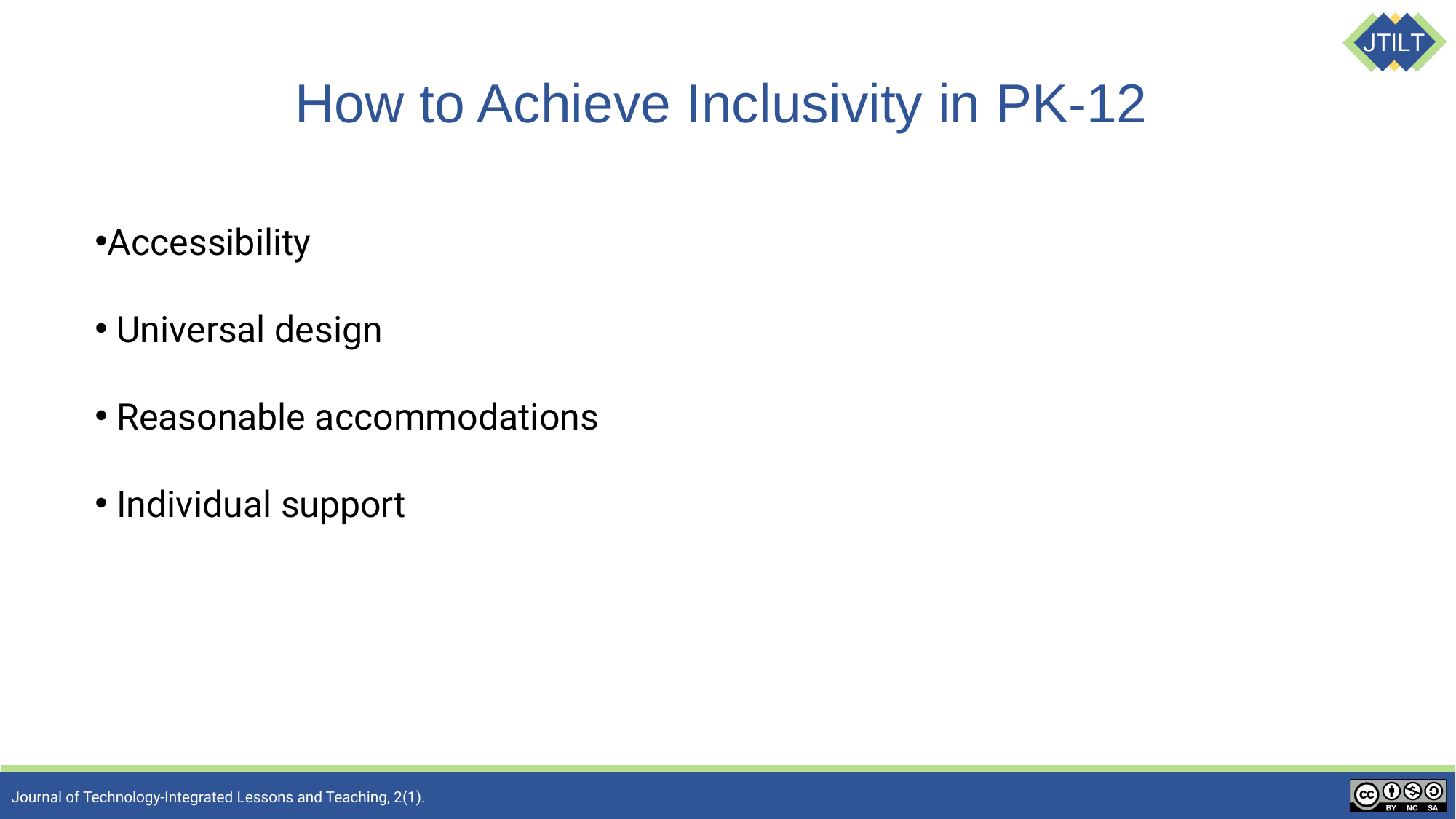

# How to Achieve Inclusivity in PK-12
Accessibility
 Universal design
 Reasonable accommodations
 Individual support